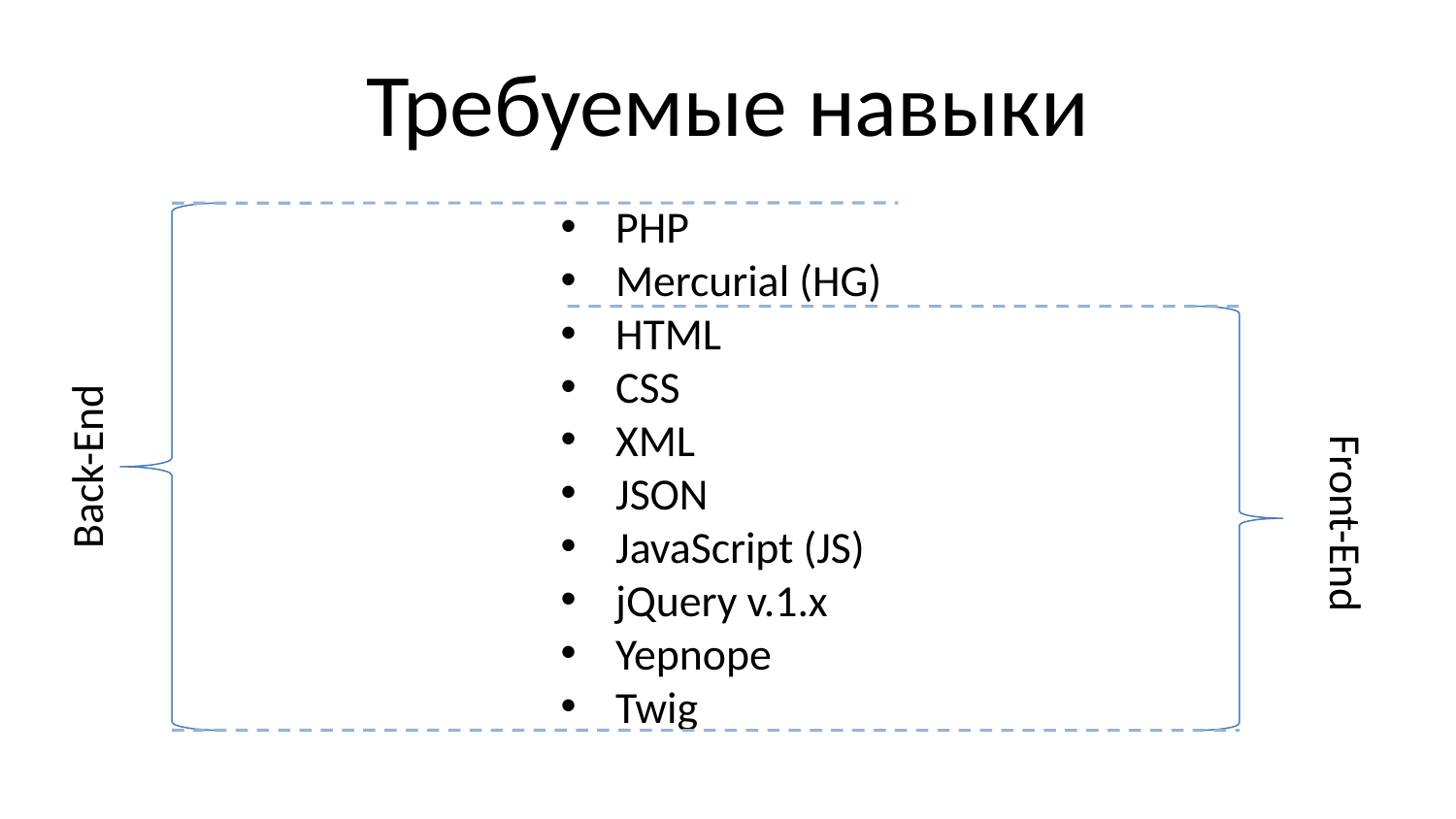

# Требуемые навыки
PHP
Mercurial (HG)
HTML
CSS
XML
JSON
JavaScript (JS)
jQuery v.1.x
Yepnope
Twig

Back-End
Front-End